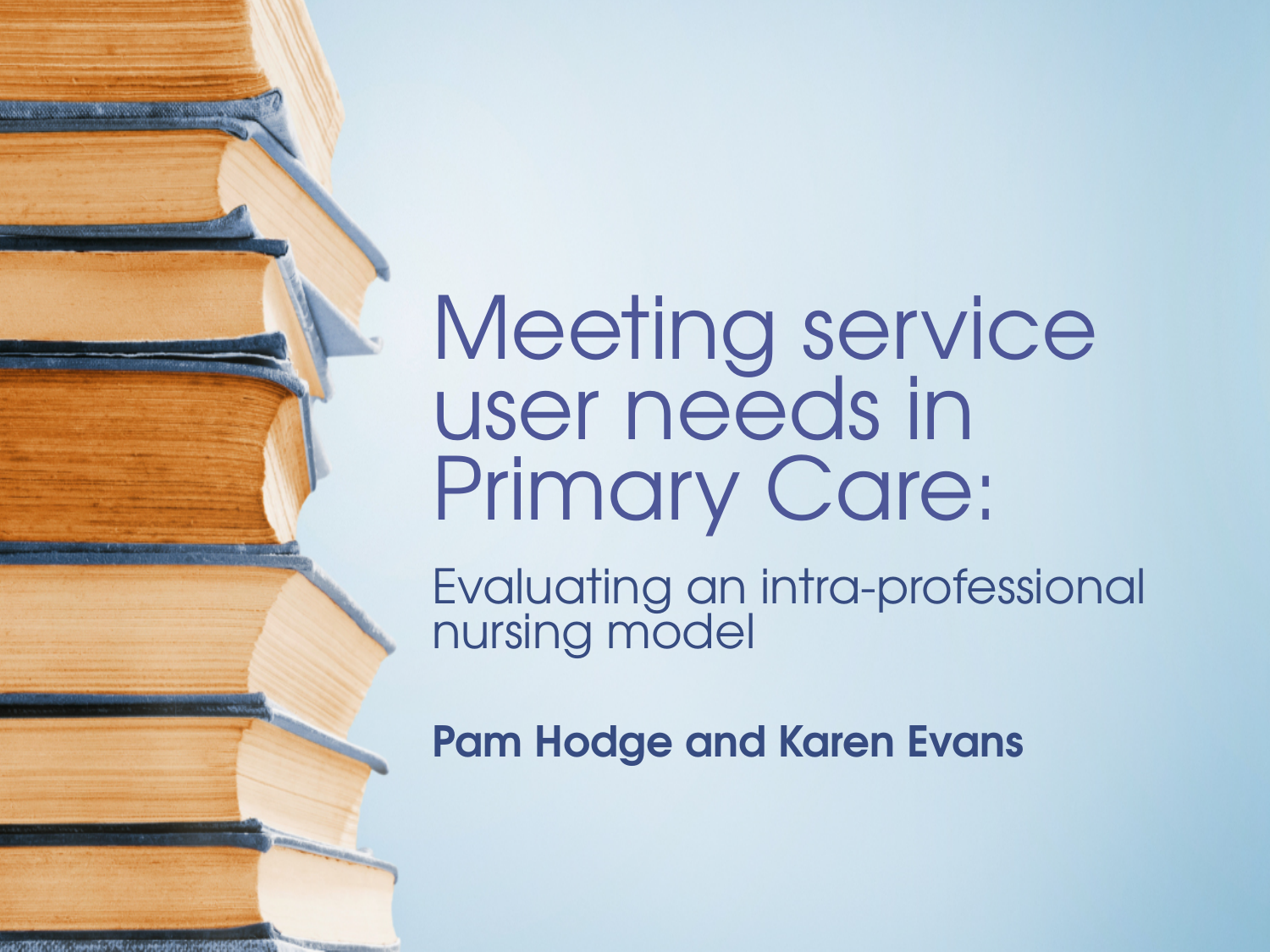

# Meeting service user needs in Primary Care: Evaluating an intra-professional nursing model
Pam Hodge and Karen Evans